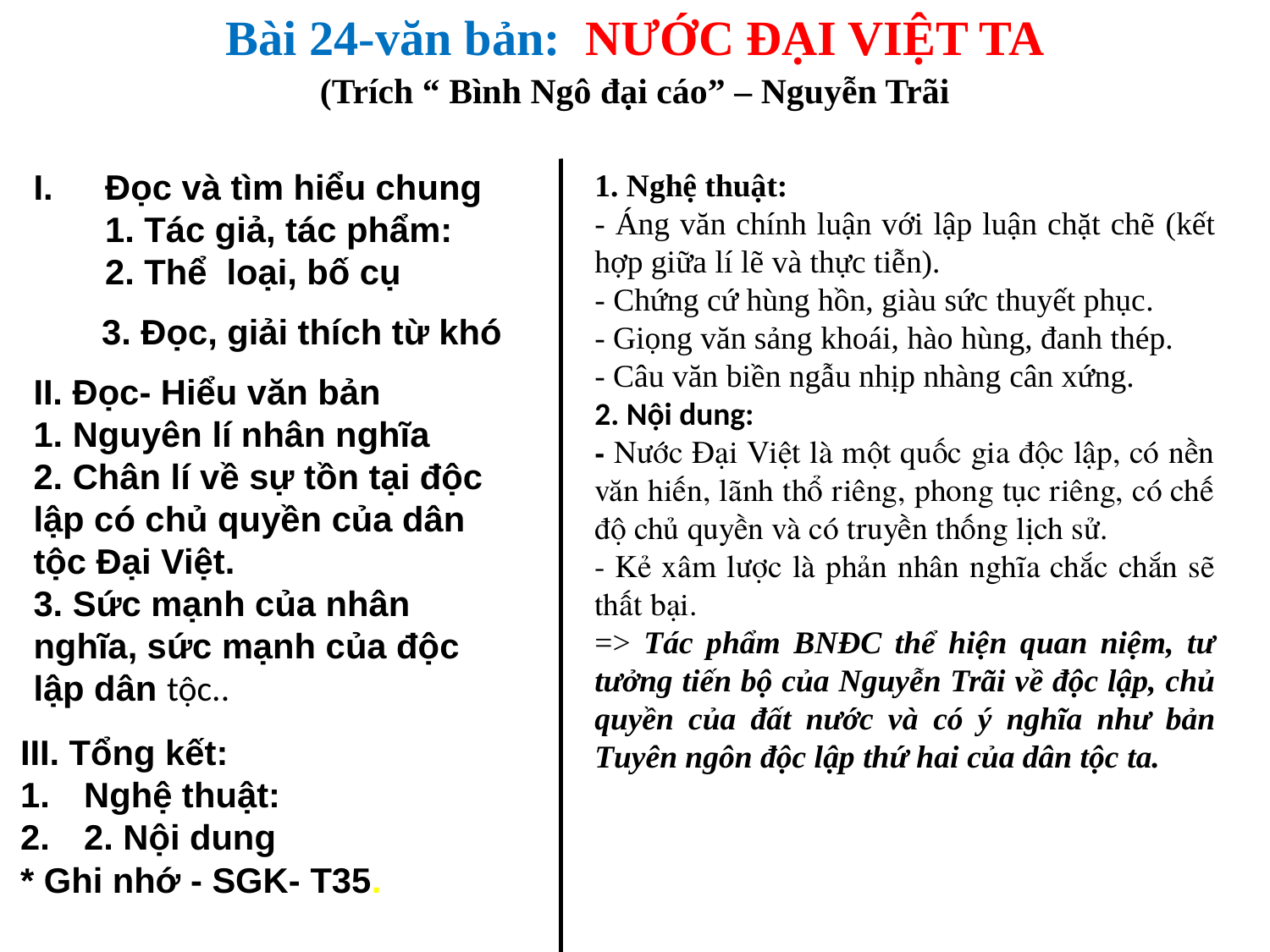

Bài 24-văn bản:  NƯỚC ĐẠI VIỆT TA
(Trích “ Bình Ngô đại cáo” – Nguyễn Trãi
Đọc và tìm hiểu chung
1. Tác giả, tác phẩm: 
2. Thể  loại, bố cụ
       3. Đọc, giải thích từ khó
II. Đọc- Hiểu văn bản
1. Nguyên lí nhân nghĩa
2. Chân lí về sự tồn tại độc lập có chủ quyền của dân tộc Đại Việt.
3. Sức mạnh của nhân nghĩa, sức mạnh của độc lập dân tộc..

1. Nghệ thuật:
- Áng văn chính luận với lập luận chặt chẽ (kết hợp giữa lí lẽ và thực tiễn).
- Chứng cứ hùng hồn, giàu sức thuyết phục.
- Giọng văn sảng khoái, hào hùng, đanh thép.
- Câu văn biền ngẫu nhịp nhàng cân xứng.
2. Nội dung:
- Nước Đại Việt là một quốc gia độc lập, có nền văn hiến, lãnh thổ riêng, phong tục riêng, có chế độ chủ quyền và có truyền thống lịch sử.
- Kẻ xâm lược là phản nhân nghĩa chắc chắn sẽ thất bại.
=> Tác phẩm BNĐC thể hiện quan niệm, tư tưởng tiến bộ của Nguyễn Trãi về độc lập, chủ quyền của đất nước và có ý nghĩa như bản Tuyên ngôn độc lập thứ hai của dân tộc ta.
III. Tổng kết:
Nghệ thuật:
2. Nội dung
* Ghi nhớ - SGK- T35.